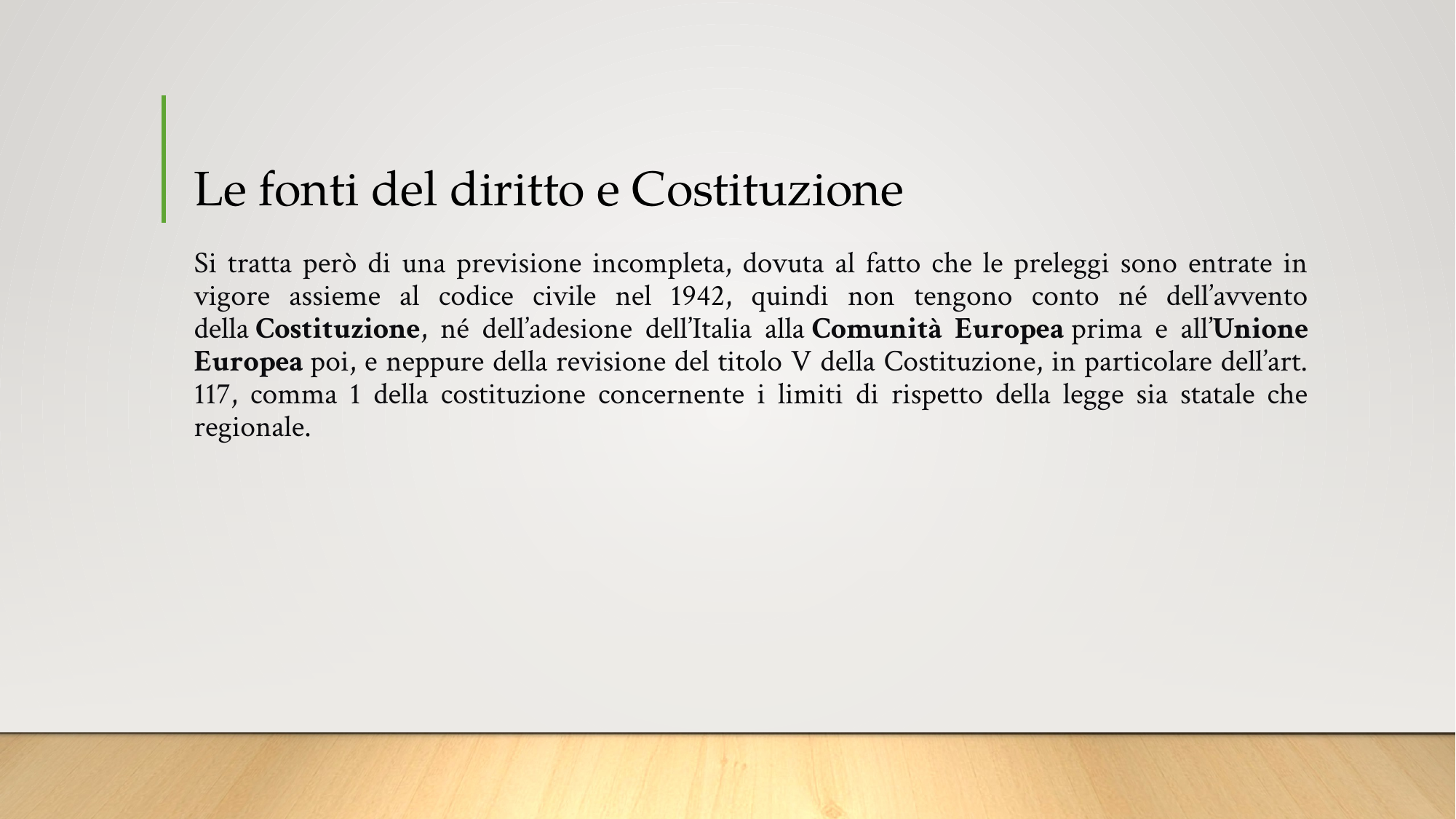

# Le fonti del diritto e Costituzione
Si tratta però di una previsione incompleta, dovuta al fatto che le preleggi sono entrate in vigore assieme al codice civile nel 1942, quindi non tengono conto né dell’avvento della Costituzione, né dell’adesione dell’Italia alla Comunità Europea prima e all’Unione Europea poi, e neppure della revisione del titolo V della Costituzione, in particolare dell’art. 117, comma 1 della costituzione concernente i limiti di rispetto della legge sia statale che regionale.